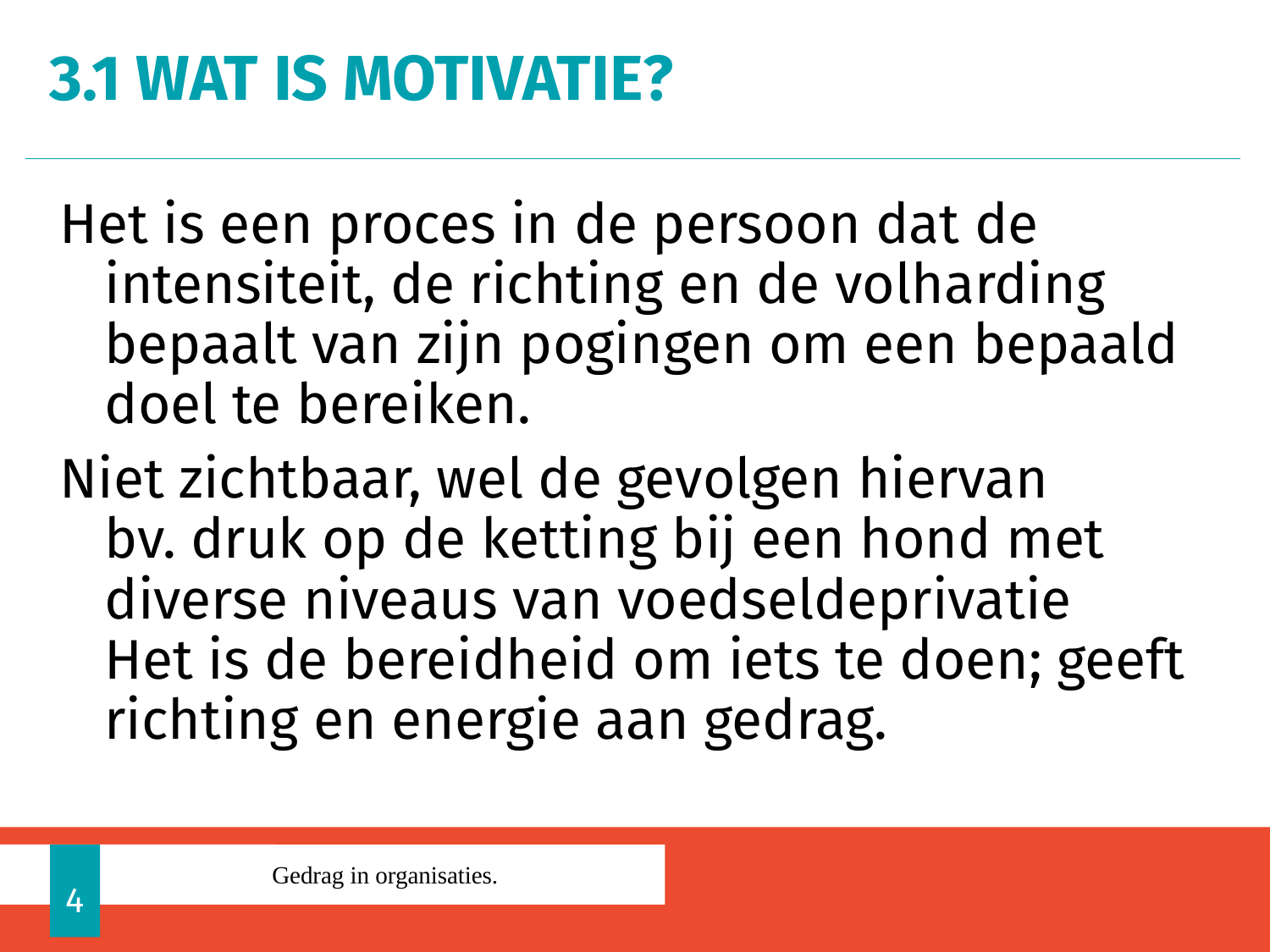

# 3.1 Wat is motivatie?
Het is een proces in de persoon dat de intensiteit, de richting en de volharding bepaalt van zijn pogingen om een bepaald doel te bereiken.
Niet zichtbaar, wel de gevolgen hiervan
bv. druk op de ketting bij een hond met diverse niveaus van voedseldeprivatie
Het is de bereidheid om iets te doen; geeft richting en energie aan gedrag.

4
Gedrag in organisaties.